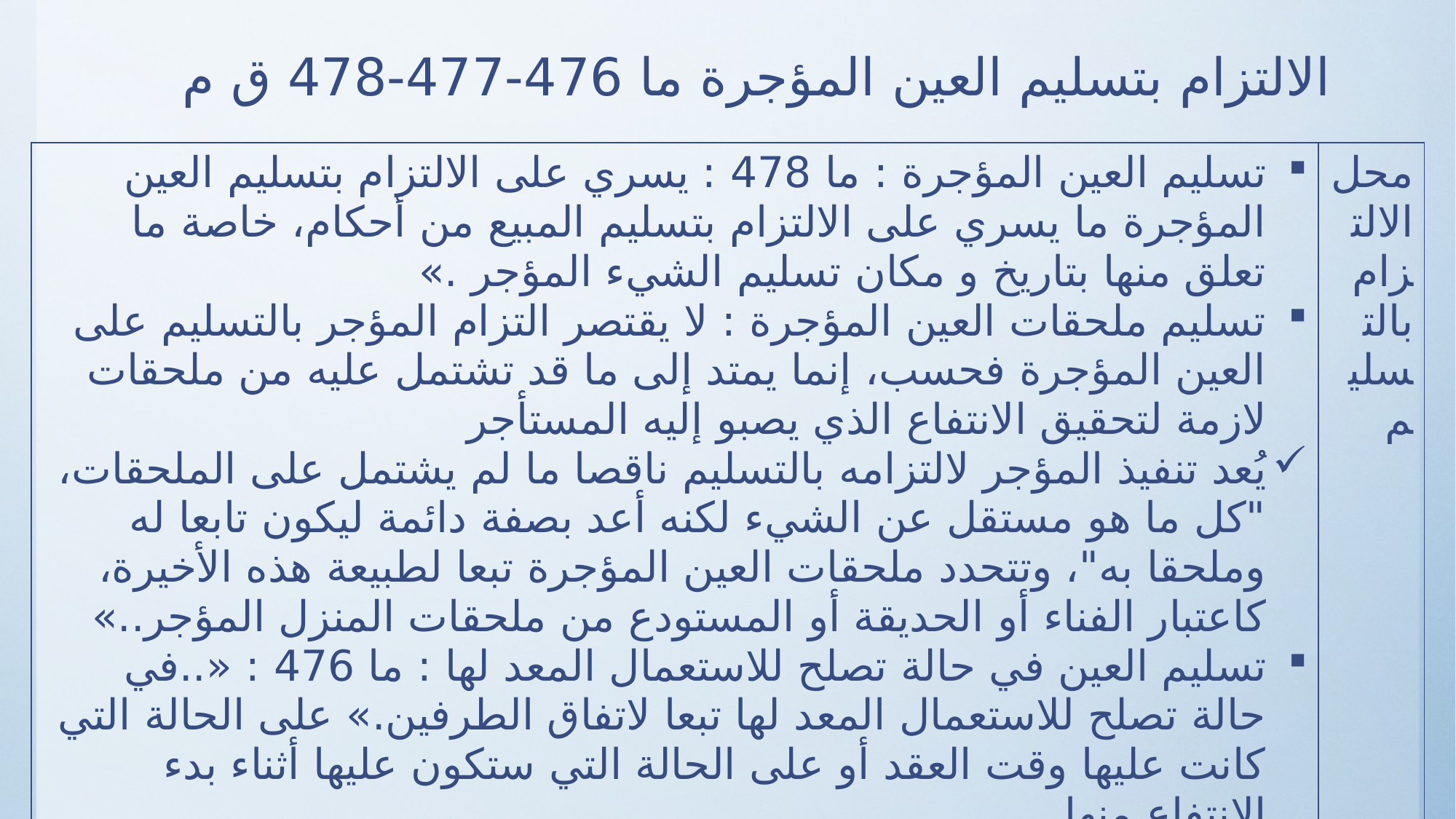

# الالتزام بتسليم العين المؤجرة ما 476-477-478 ق م
| تسليم العين المؤجرة : ما 478 : يسري على الالتزام بتسليم العين المؤجرة ما يسري على الالتزام بتسليم المبيع من أحكام، خاصة ما تعلق منها بتاريخ و مكان تسليم الشيء المؤجر .» تسليم ملحقات العين المؤجرة : لا يقتصر التزام المؤجر بالتسليم على العين المؤجرة فحسب، إنما يمتد إلى ما قد تشتمل عليه من ملحقات لازمة لتحقيق الانتفاع الذي يصبو إليه المستأجر يُعد تنفيذ المؤجر لالتزامه بالتسليم ناقصا ما لم يشتمل على الملحقات، "كل ما هو مستقل عن الشيء لكنه أعد بصفة دائمة ليكون تابعا له وملحقا به"، وتتحدد ملحقات العين المؤجرة تبعا لطبيعة هذه الأخيرة، كاعتبار الفناء أو الحديقة أو المستودع من ملحقات المنزل المؤجر..» تسليم العين في حالة تصلح للاستعمال المعد لها : ما 476 : «..في حالة تصلح للاستعمال المعد لها تبعا لاتفاق الطرفين.» على الحالة التي كانت عليها وقت العقد أو على الحالة التي ستكون عليها أثناء بدء الانتفاع منها. تحرير محضر التسليم أو البيان الوصفي : 476 ق م:"تتم معاينة الأماكن وجاهياً بموجب محضر أو بيان وصفي يُلحَق بعقد الإيجار« /3:"غير أنه إذا تم تسليم العين المؤجرة دون محضر أو بيان وصفي، يفترض في المستأجر أنه تسلمها في حالة حسنة ما لم يثبت العكس". نفقات تحرير محضر التسليم أو البيان الوصفي فيتحملها المؤجر على اعتبار أن تحريره يعد عمل متمم لالتزامه بالتسليم | محل الالتزام بالتسليم |
| --- | --- |